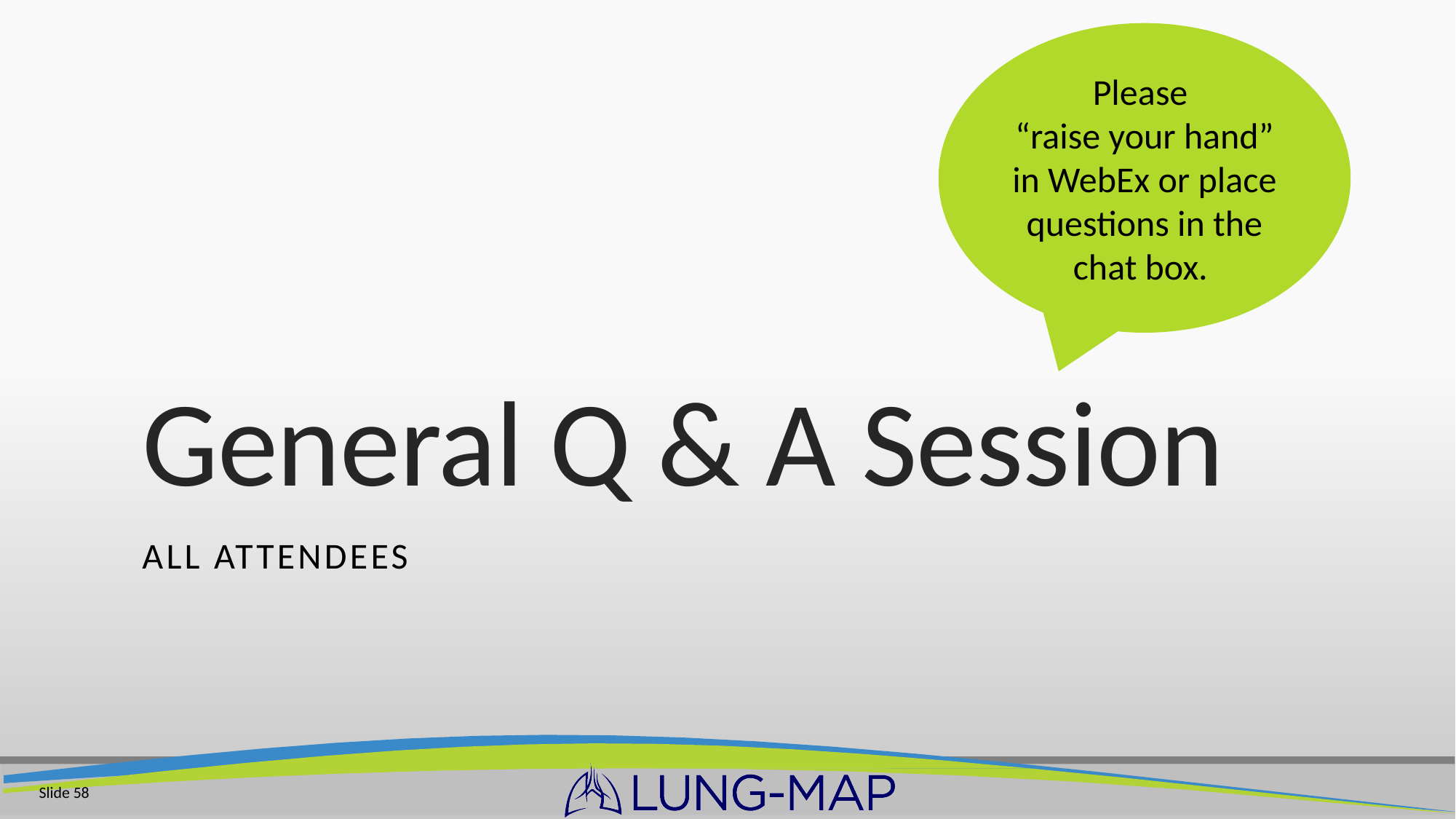

Please
“raise your hand” in WebEx or place questions in the chat box.
# General Q & A Session
All Attendees
Slide 58